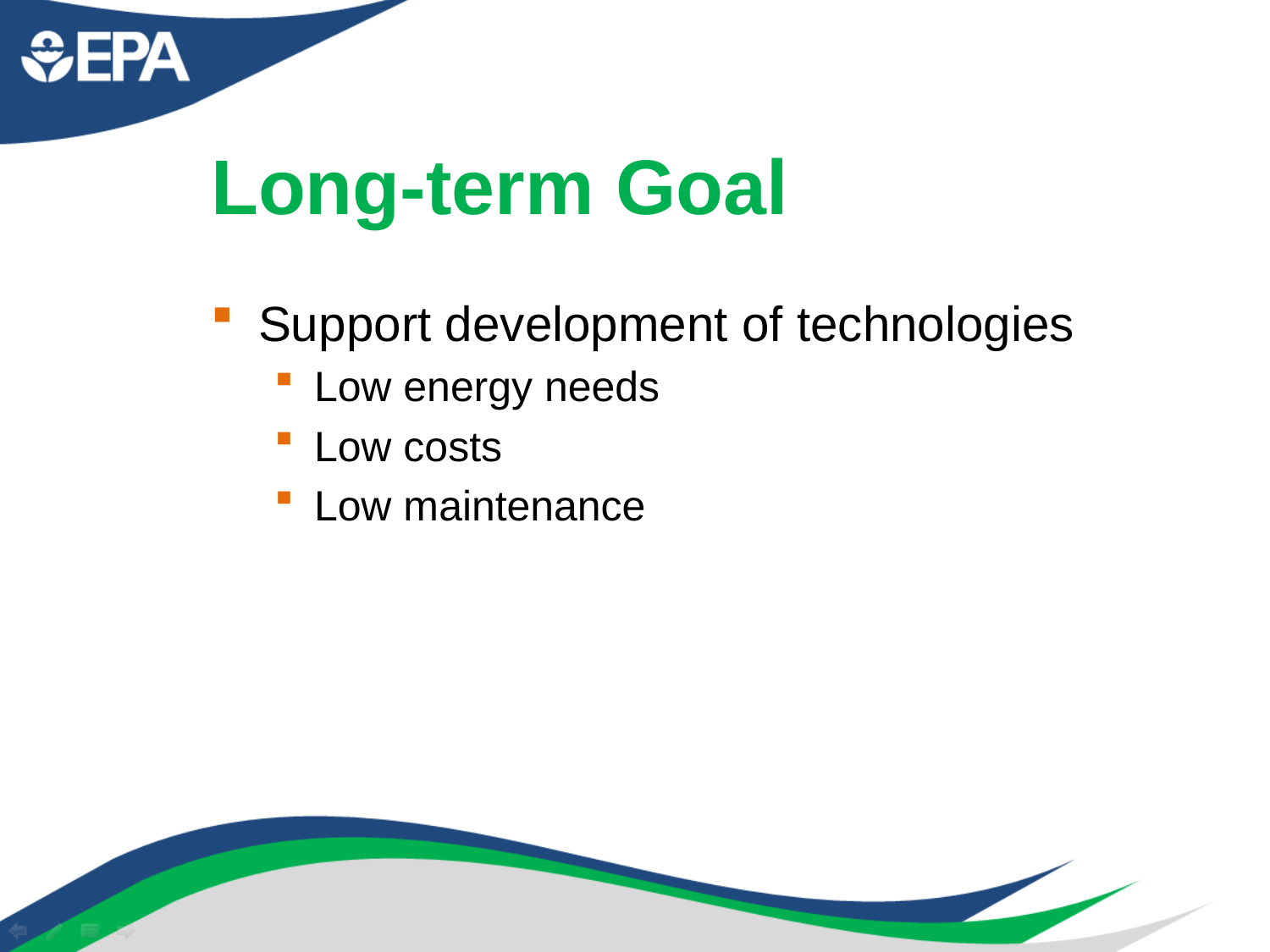

# Long-term Goal
Support development of technologies
Low energy needs
Low costs
Low maintenance